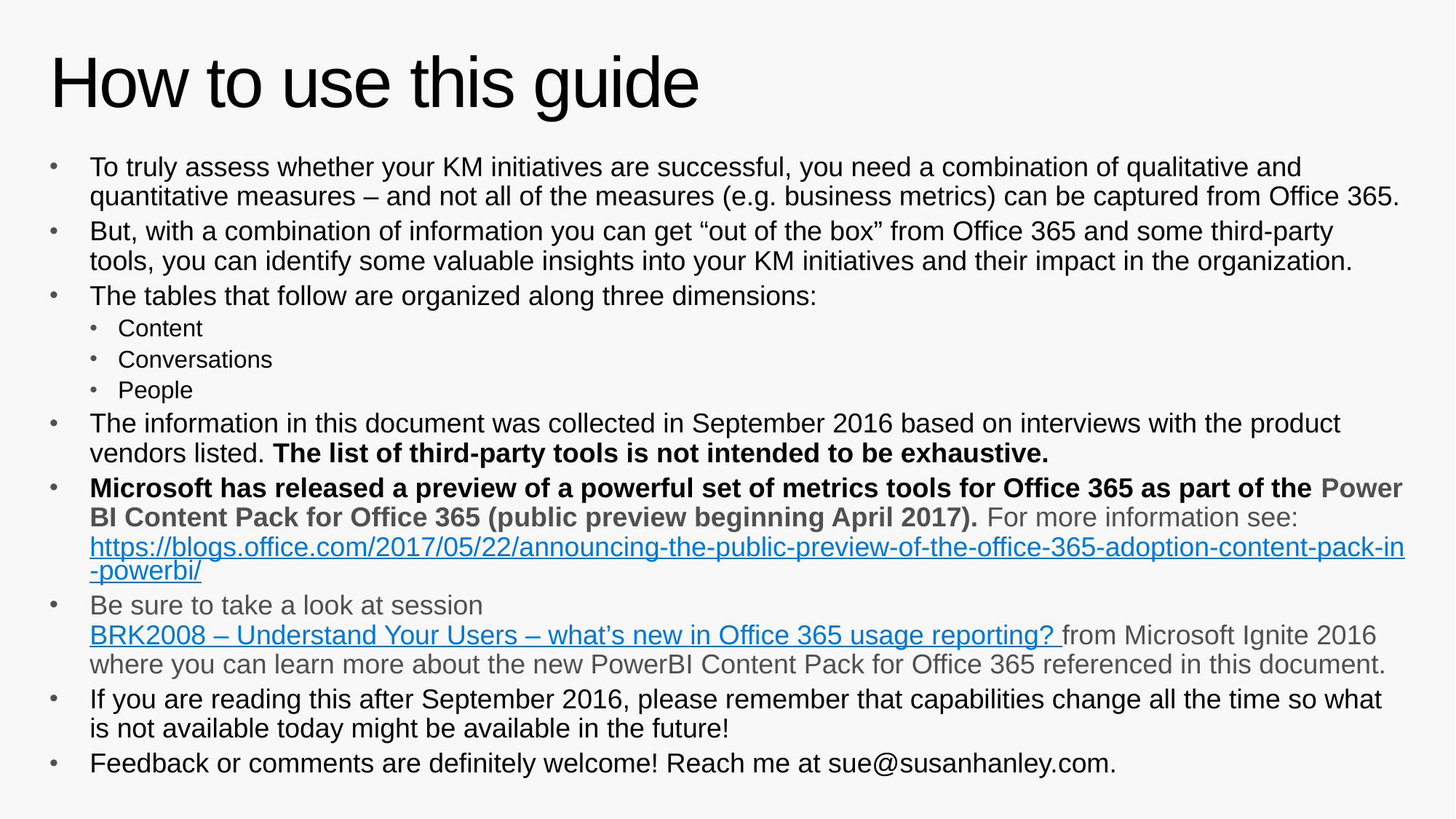

# How to use this guide
To truly assess whether your KM initiatives are successful, you need a combination of qualitative and quantitative measures – and not all of the measures (e.g. business metrics) can be captured from Office 365.
But, with a combination of information you can get “out of the box” from Office 365 and some third-party tools, you can identify some valuable insights into your KM initiatives and their impact in the organization.
The tables that follow are organized along three dimensions:
Content
Conversations
People
The information in this document was collected in September 2016 based on interviews with the product vendors listed. The list of third-party tools is not intended to be exhaustive.
Microsoft has released a preview of a powerful set of metrics tools for Office 365 as part of the Power BI Content Pack for Office 365 (public preview beginning April 2017). For more information see: https://blogs.office.com/2017/05/22/announcing-the-public-preview-of-the-office-365-adoption-content-pack-in-powerbi/
Be sure to take a look at session BRK2008 – Understand Your Users – what’s new in Office 365 usage reporting? from Microsoft Ignite 2016 where you can learn more about the new PowerBI Content Pack for Office 365 referenced in this document.
If you are reading this after September 2016, please remember that capabilities change all the time so what is not available today might be available in the future!
Feedback or comments are definitely welcome! Reach me at sue@susanhanley.com.